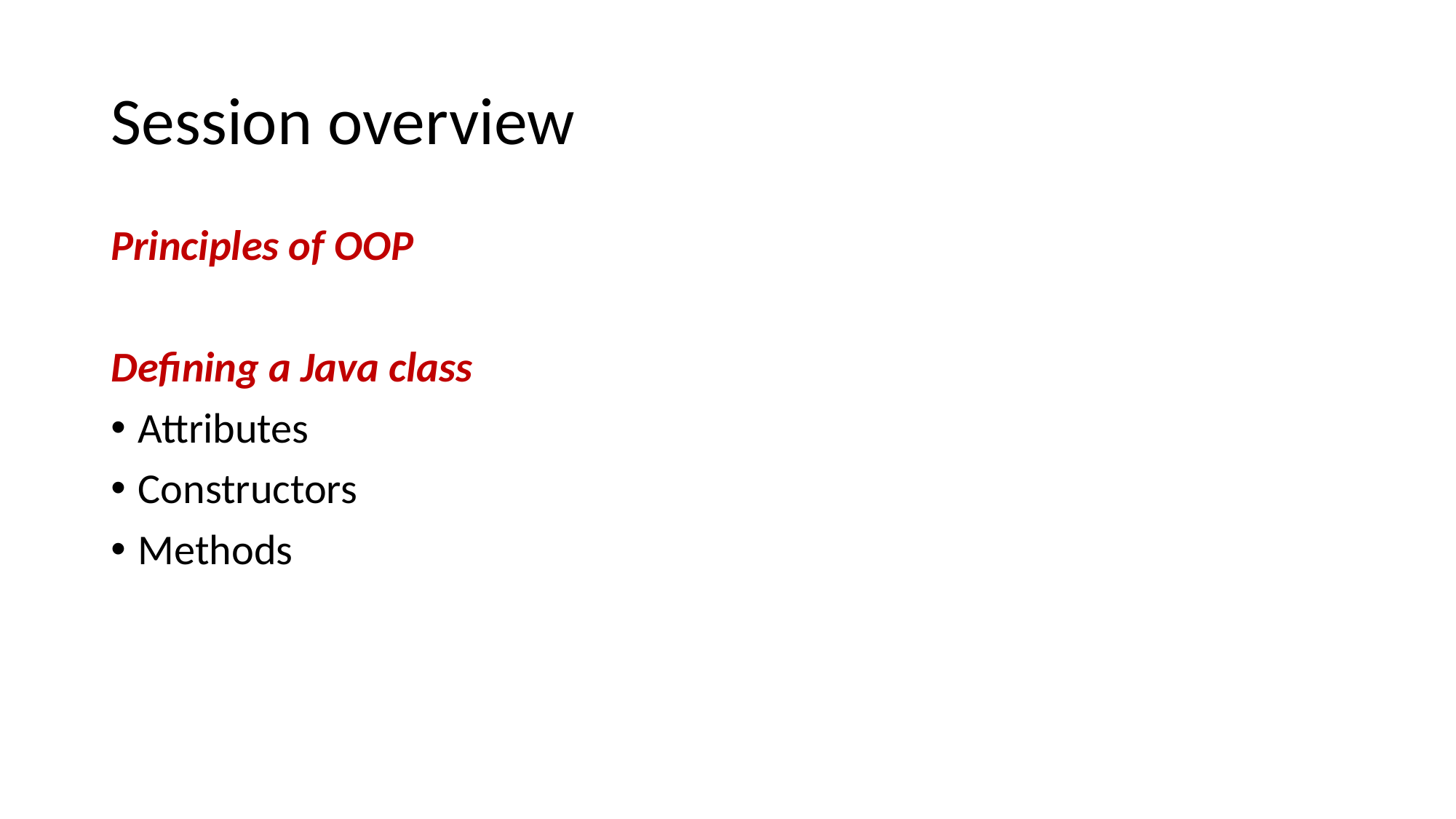

# Session overview
Principles of OOP

Defining a Java class
Attributes
Constructors
Methods